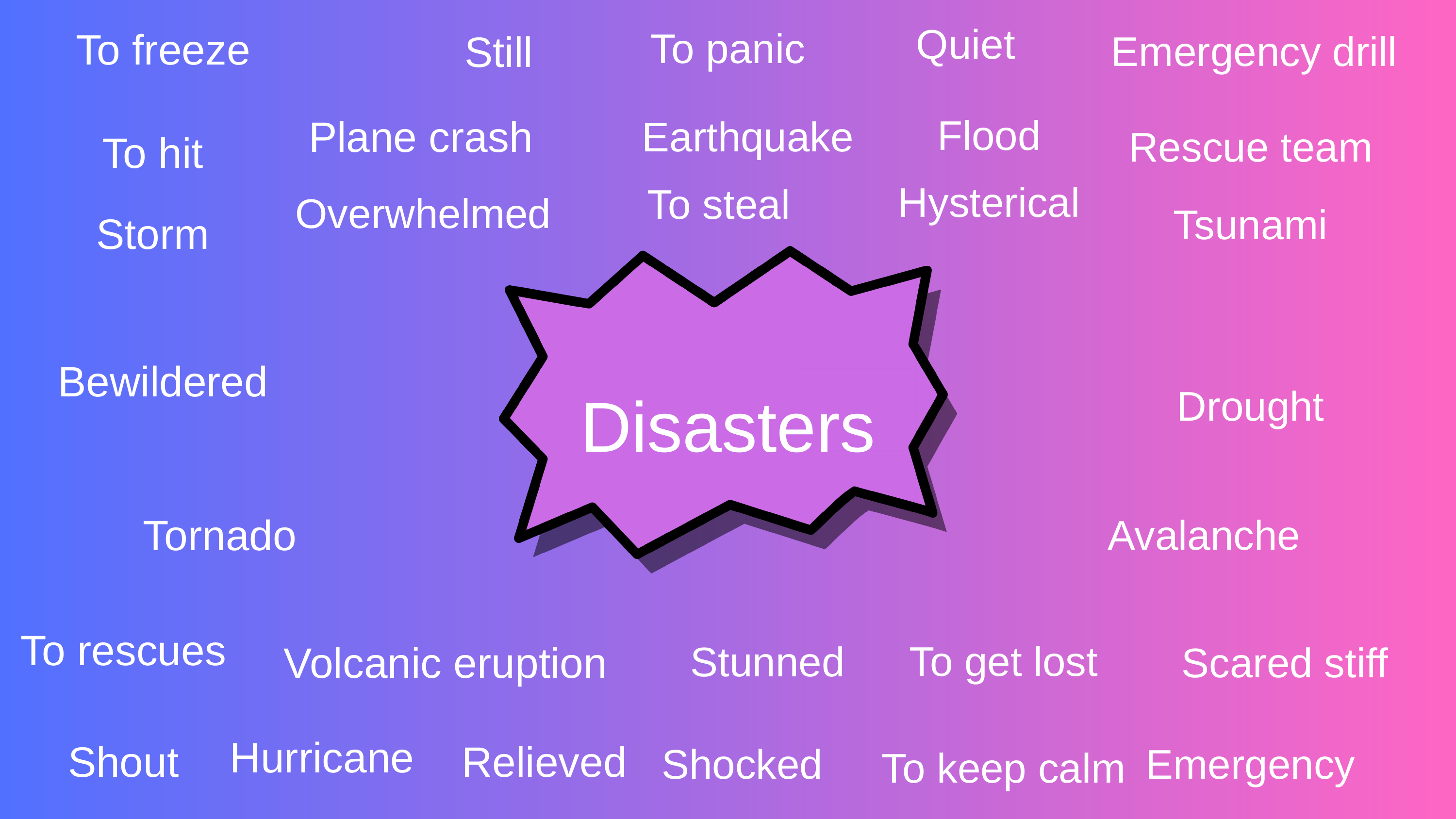

Quiet
To panic
To freeze
Still
Emergency drill
Flood
Plane crash
Earthquake
Rescue team
To hit
Hysterical
To steal
Overwhelmed
Tsunami
Storm

Bewildered
Disasters
Drought
Tornado
Avalanche
To rescues
To get lost
Stunned
Volcanic eruption
Scared stiff
Hurricane
Shout
Relieved
Shocked
Emergency
To keep calm